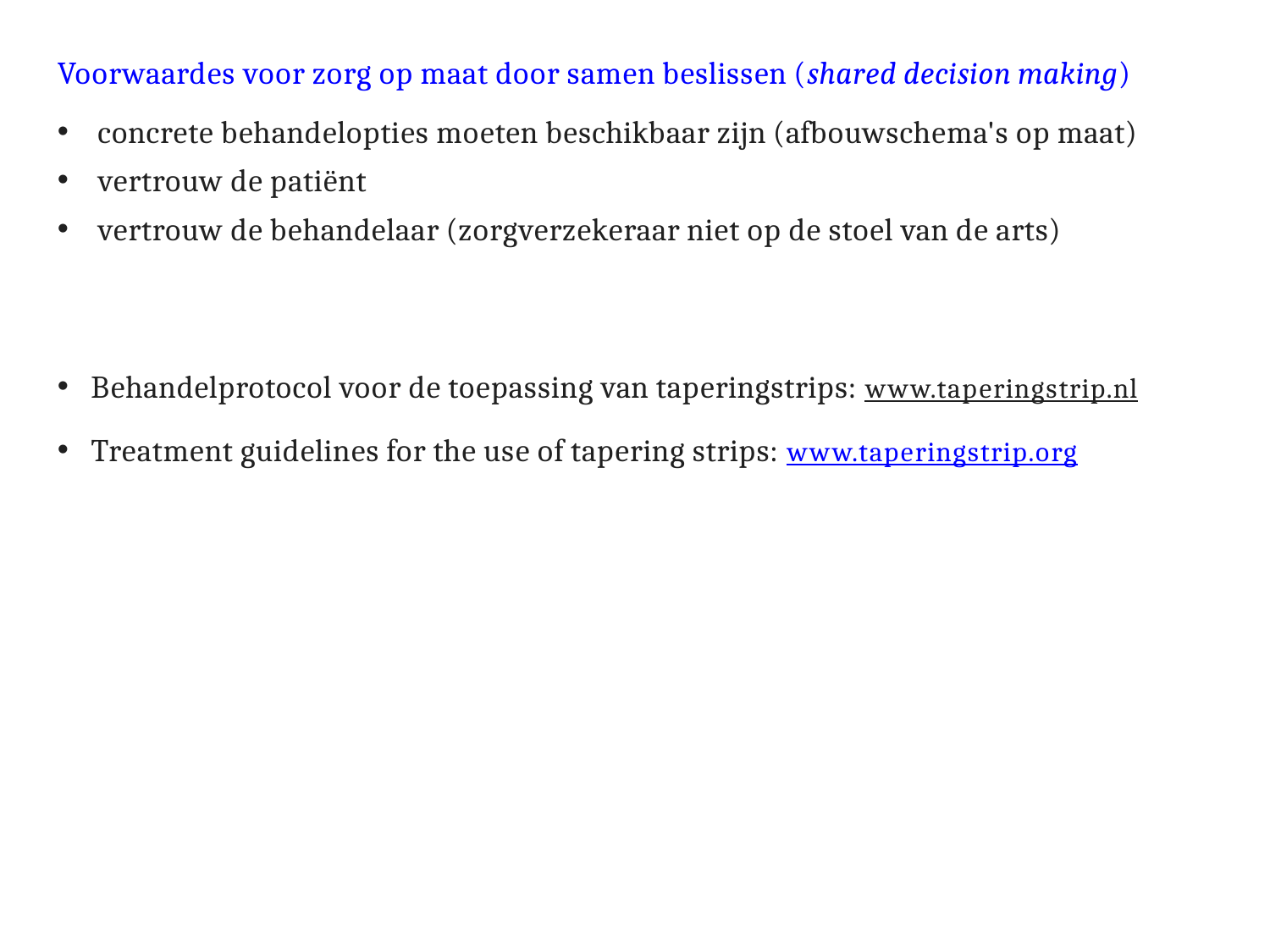

Voorwaardes voor zorg op maat door samen beslissen (shared decision making)
concrete behandelopties moeten beschikbaar zijn (afbouwschema's op maat)
vertrouw de patiënt
vertrouw de behandelaar (zorgverzekeraar niet op de stoel van de arts)
 Behandelprotocol voor de toepassing van taperingstrips: www.taperingstrip.nl
 Treatment guidelines for the use of tapering strips: www.taperingstrip.org